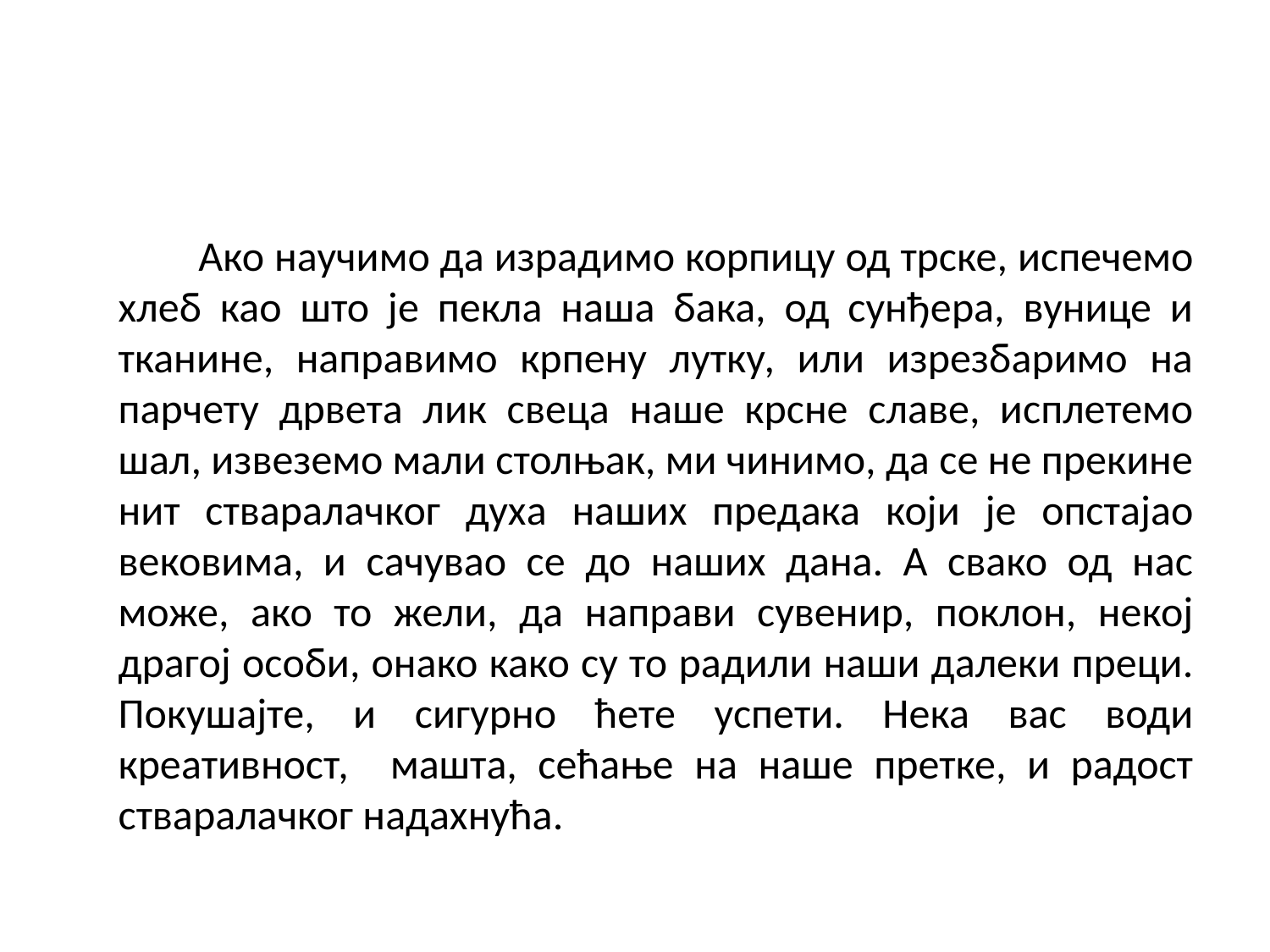

#
            Ако научимо да израдимо корпицу од трске, испечемо хлеб као што је пекла наша бака, од сунђера, вунице и тканине, направимо крпену лутку, или изрезбаримо на парчету дрвета лик свеца наше крсне славе, исплетемо шал, извеземо мали столњак, ми чинимо, да се не прекине нит стваралачког духа наших предака који је опстајао вековима, и сачувао се до наших дана. А свако од нас може, ако то жели, да направи сувенир, поклон, некој драгој особи, онако како су то радили наши далеки преци. Покушајте, и сигурно ћете успети. Нека вас води креативност,  машта, сећање на наше претке, и радост стваралачког надахнућа.